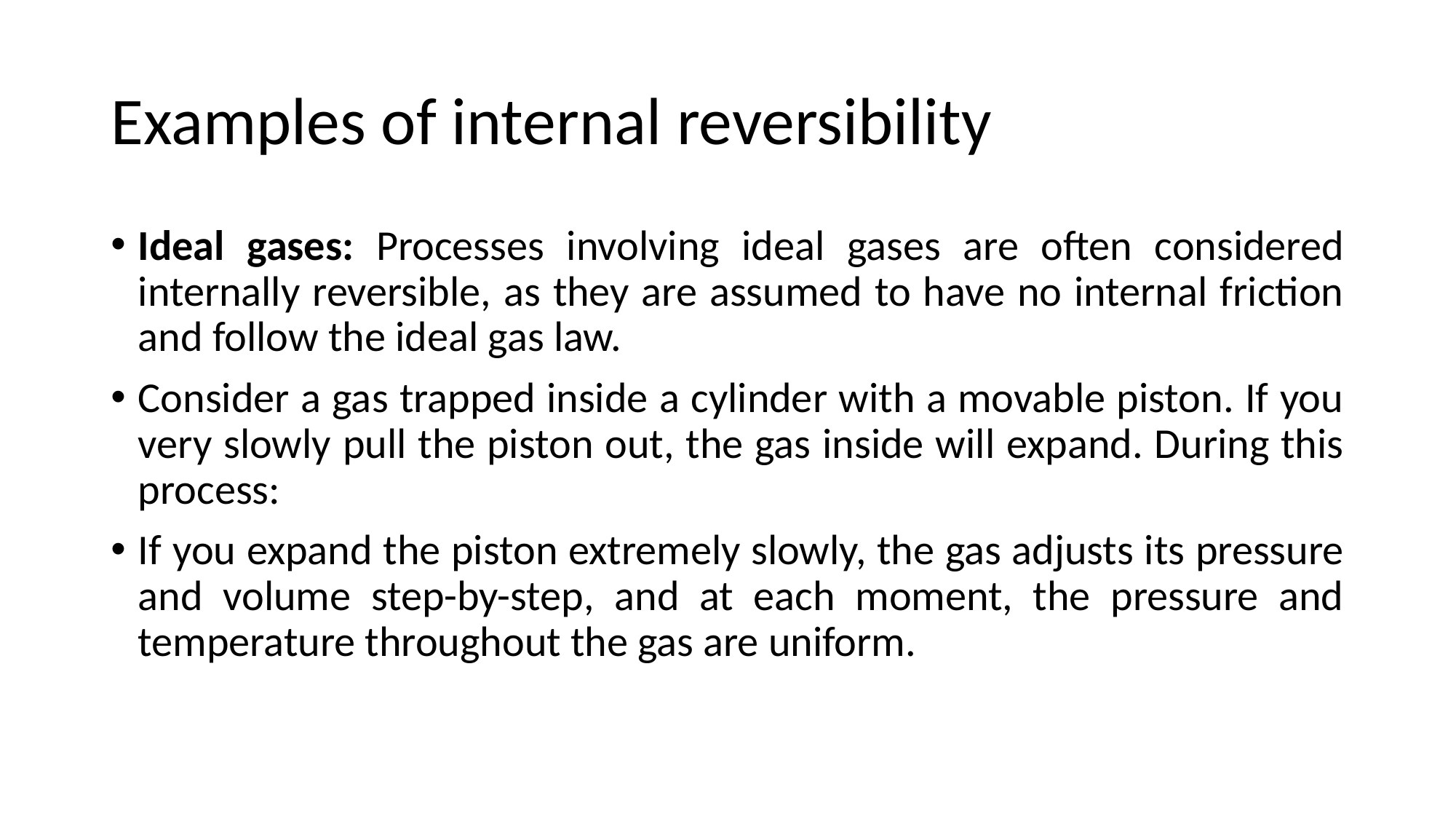

# Examples of internal reversibility
Ideal gases: Processes involving ideal gases are often considered internally reversible, as they are assumed to have no internal friction and follow the ideal gas law.
Consider a gas trapped inside a cylinder with a movable piston. If you very slowly pull the piston out, the gas inside will expand. During this process:
If you expand the piston extremely slowly, the gas adjusts its pressure and volume step-by-step, and at each moment, the pressure and temperature throughout the gas are uniform.